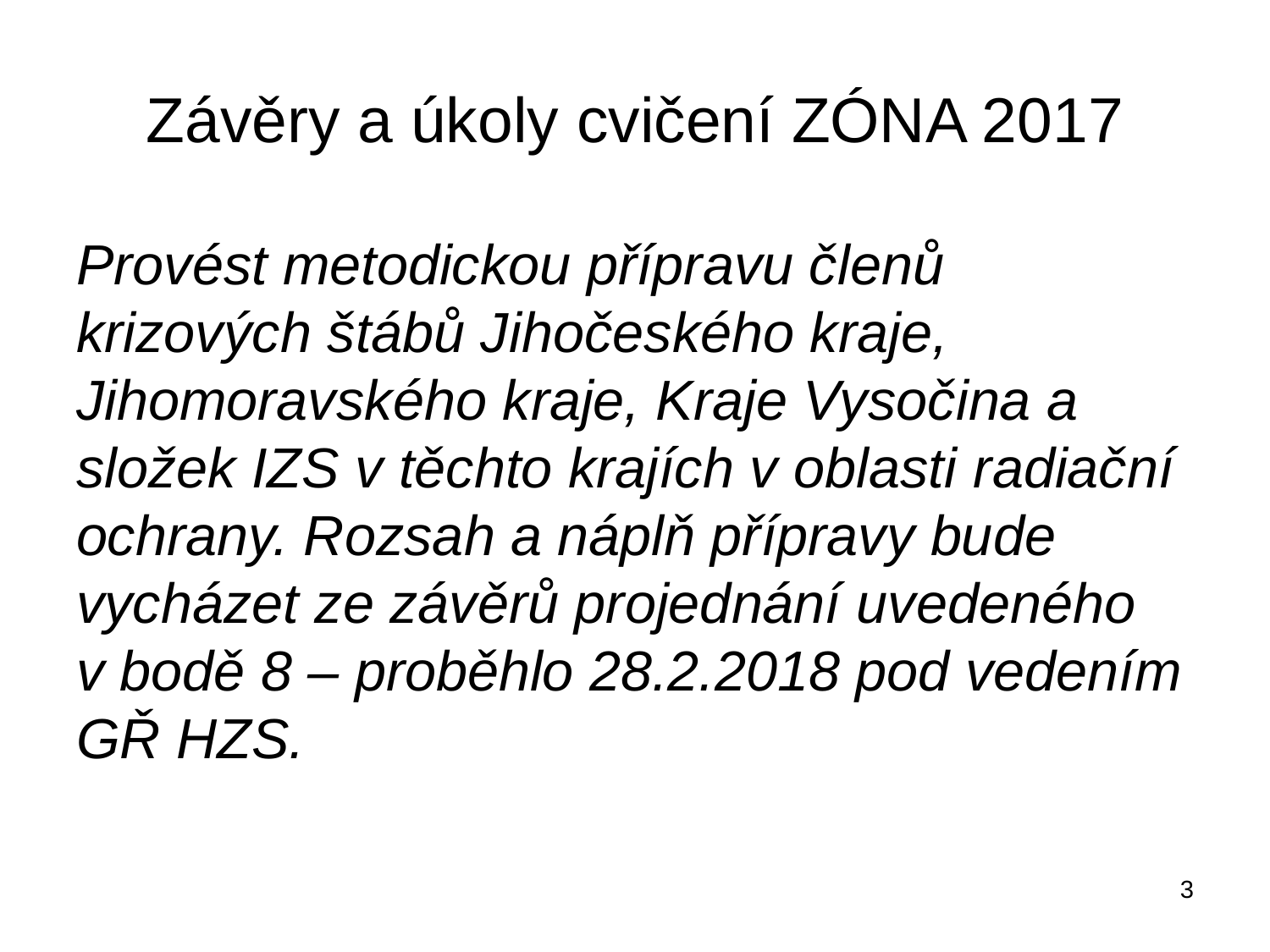

# Závěry a úkoly cvičení ZÓNA 2017
Provést metodickou přípravu členů krizových štábů Jihočeského kraje, Jihomoravského kraje, Kraje Vysočina a složek IZS v těchto krajích v oblasti radiační ochrany. Rozsah a náplň přípravy bude vycházet ze závěrů projednání uvedeného v bodě 8 – proběhlo 28.2.2018 pod vedením GŘ HZS.

3